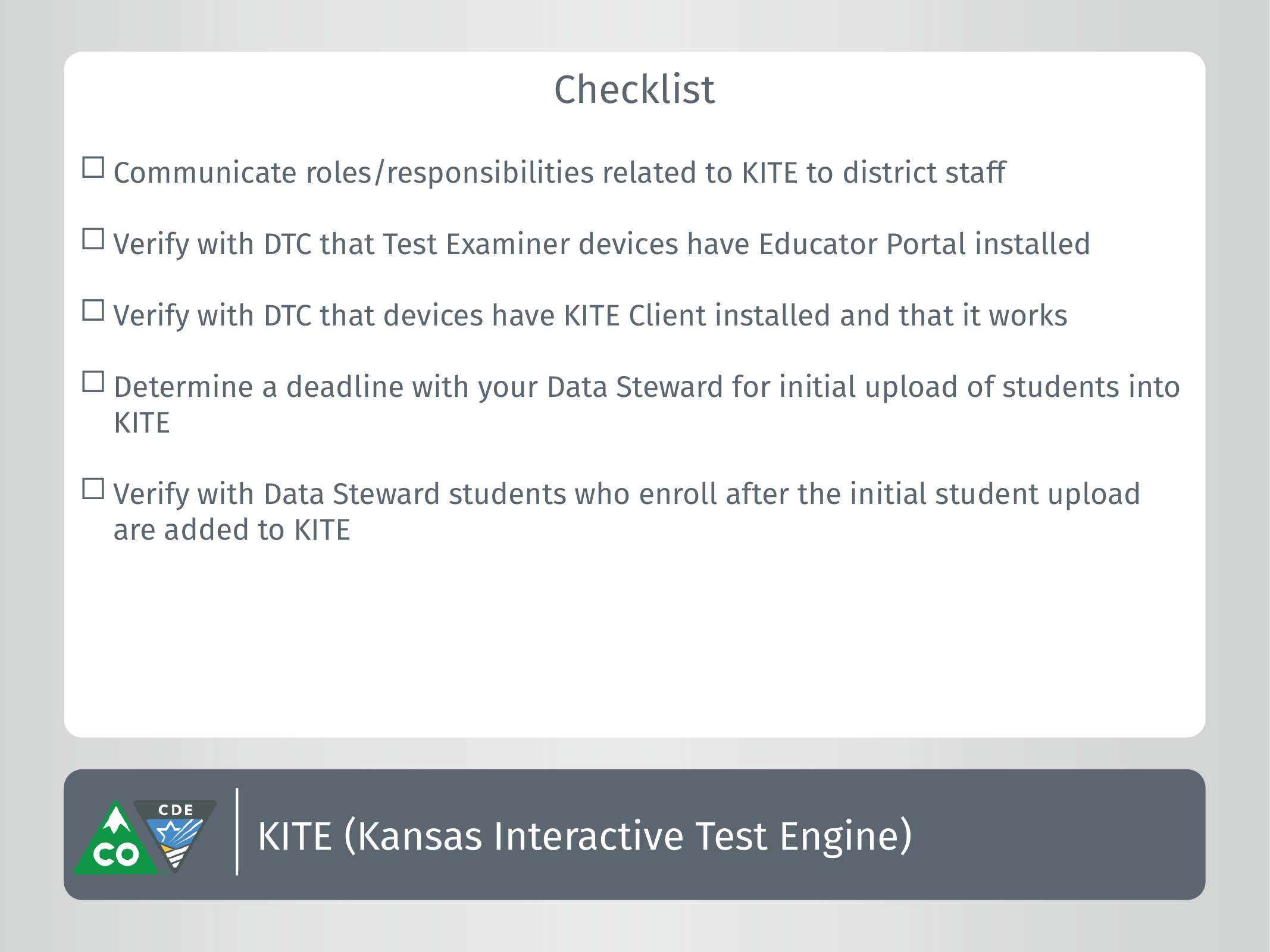

Checklist

Communicate roles/responsibilities related to KITE to district staff

Verify with DTC that Test Examiner devices have Educator Portal installed

Verify with DTC that devices have KITE Client installed and that it works

Determine a deadline with your Data Steward for initial upload of students into KITE

Verify with Data Steward students who enroll after the initial student upload are added to KITE

KITE (Kansas Interactive Test Engine)